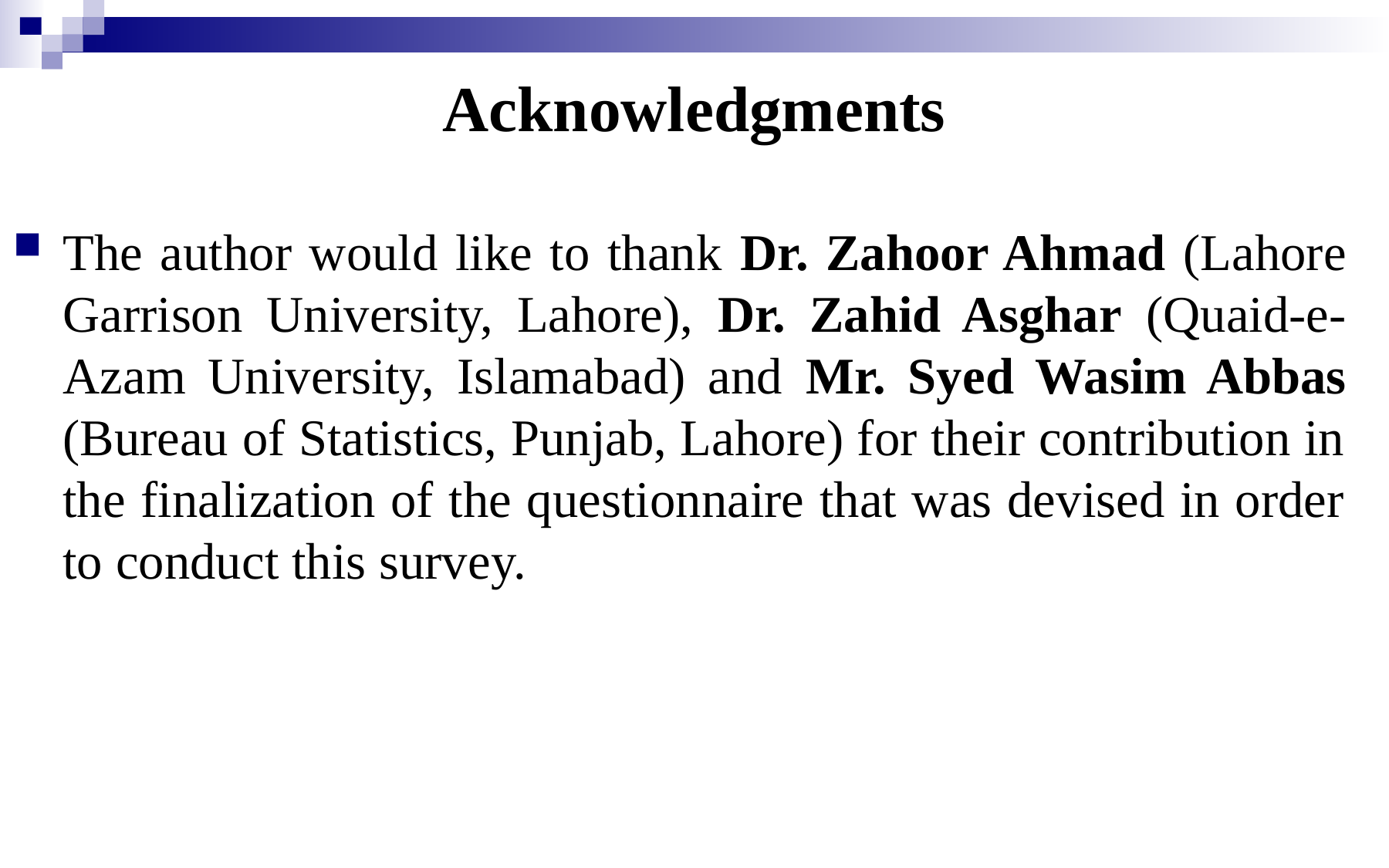

# Acknowledgments
The author would like to thank Dr. Zahoor Ahmad (Lahore Garrison University, Lahore), Dr. Zahid Asghar (Quaid-e-Azam University, Islamabad) and Mr. Syed Wasim Abbas (Bureau of Statistics, Punjab, Lahore) for their contribution in the finalization of the questionnaire that was devised in order to conduct this survey.